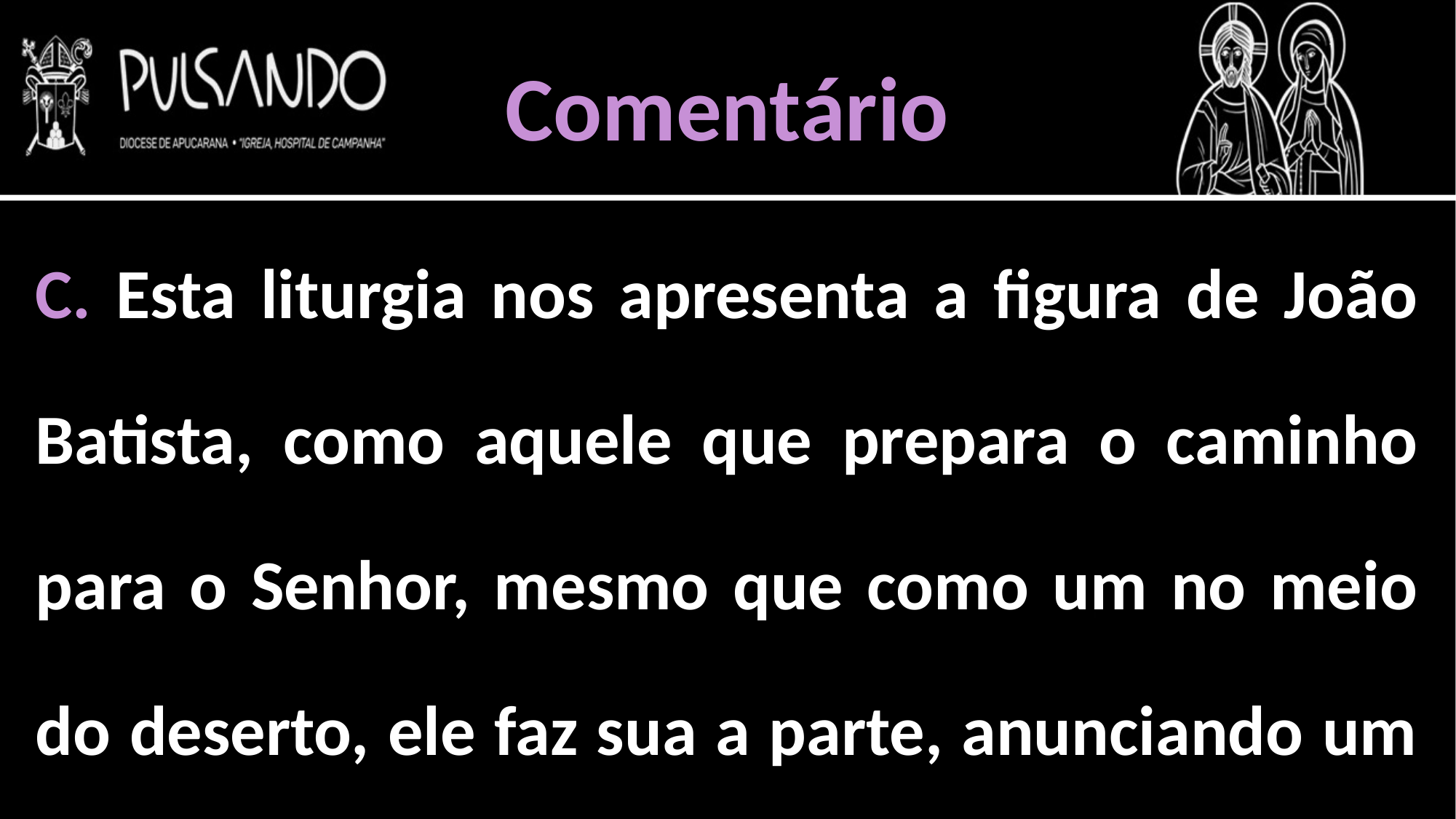

Comentário
C. Esta liturgia nos apresenta a figura de João Batista, como aquele que prepara o caminho para o Senhor, mesmo que como um no meio do deserto, ele faz sua a parte, anunciando um batismo muito maior que o seu.